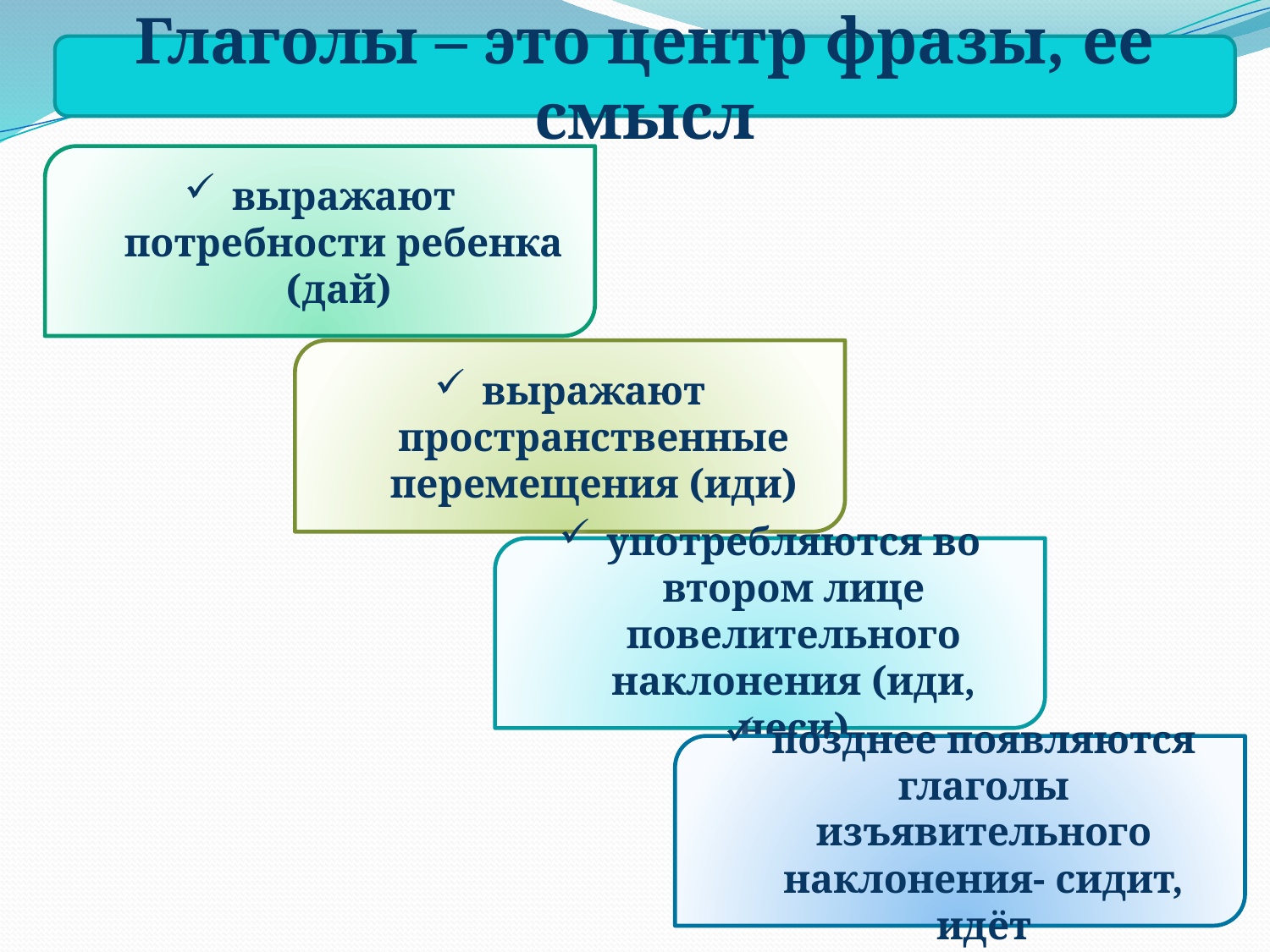

Глаголы – это центр фразы, ее смысл
выражают потребности ребенка (дай)
выражают пространственные перемещения (иди)
употребляются во втором лице повелительного наклонения (иди, неси)
позднее появляются глаголы изъявительного наклонения- сидит, идёт